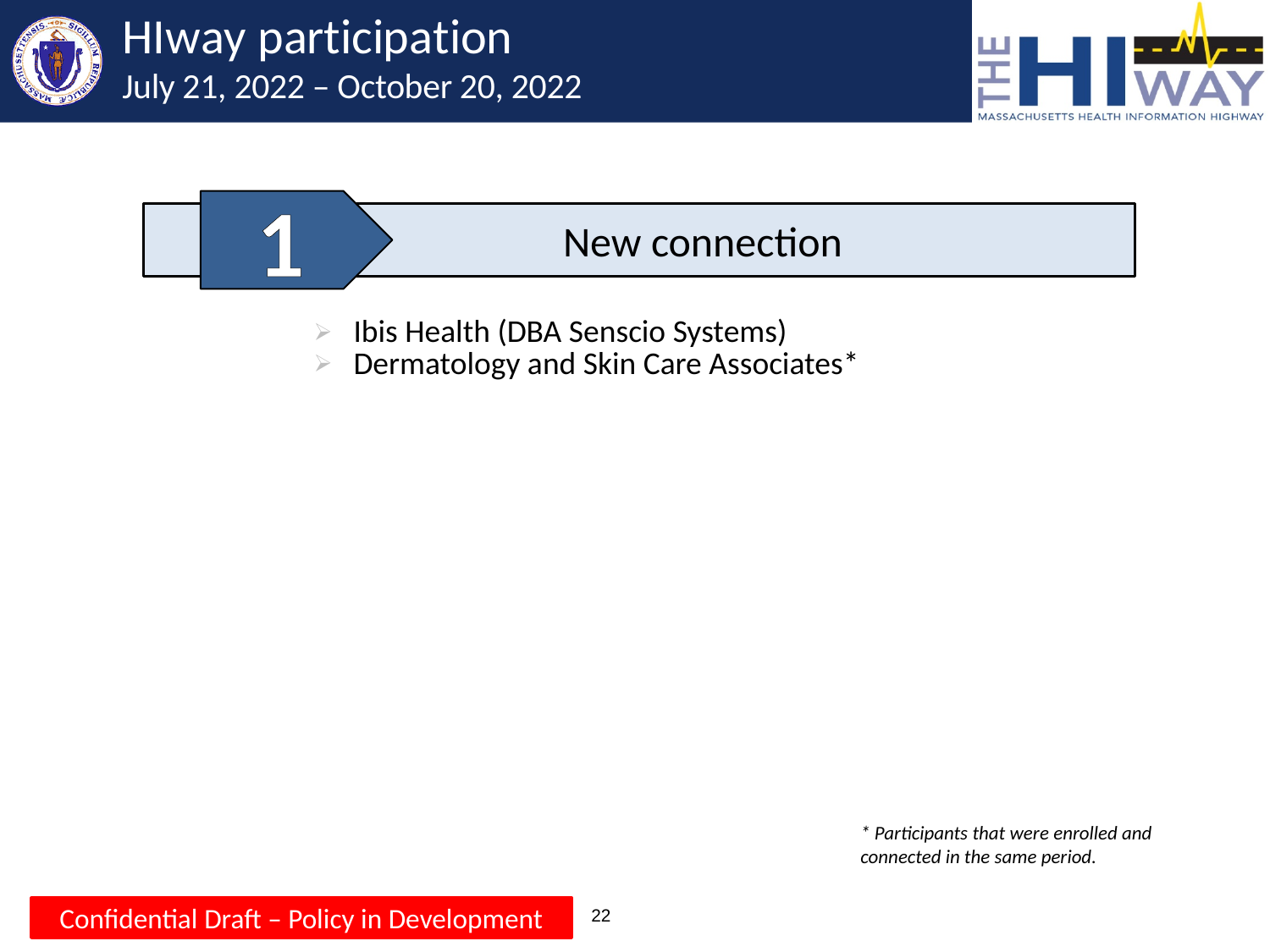

# HIway participation July 21, 2022 – October 20, 2022
1

	New connection
| Ibis Health (DBA Senscio Systems) Dermatology and Skin Care Associates\* |
| --- |
|  |
* Participants that were enrolled and connected in the same period.
22
Confidential Draft – Policy in Development